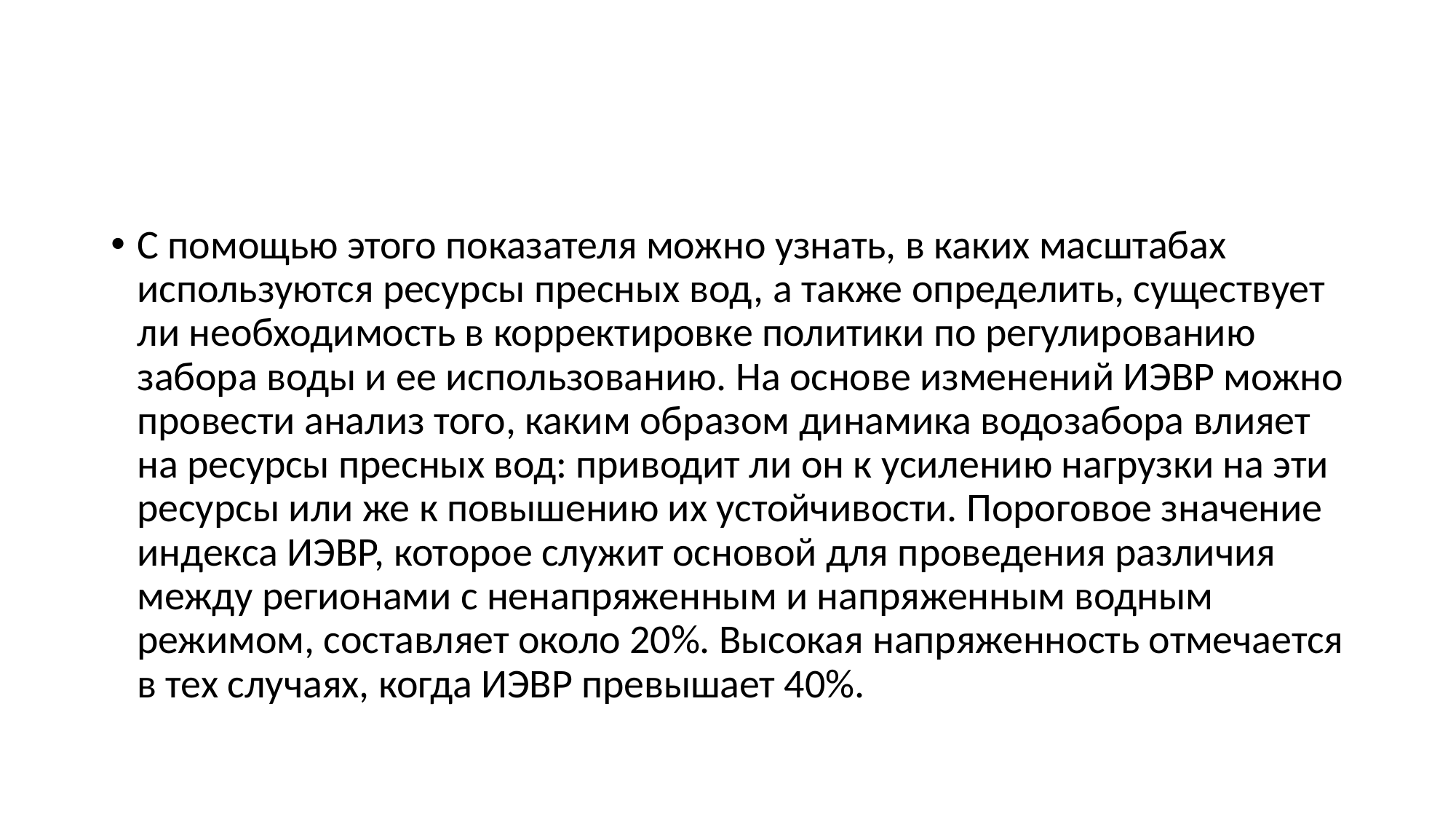

#
С помощью этого показателя можно узнать, в каких масштабах используются ресурсы пресных вод, а также определить, существует ли необходимость в корректировке политики по регулированию забора воды и ее использованию. На основе изменений ИЭВР можно провести анализ того, каким образом динамика водозабора влияет на ресурсы пресных вод: приводит ли он к усилению нагрузки на эти ресурсы или же к повышению их устойчивости. Пороговое значение индекса ИЭВР, которое служит основой для проведения различия между регионами с ненапряженным и напряженным водным режимом, составляет около 20%. Высокая напряженность отмечается в тех случаях, когда ИЭВР превышает 40%.